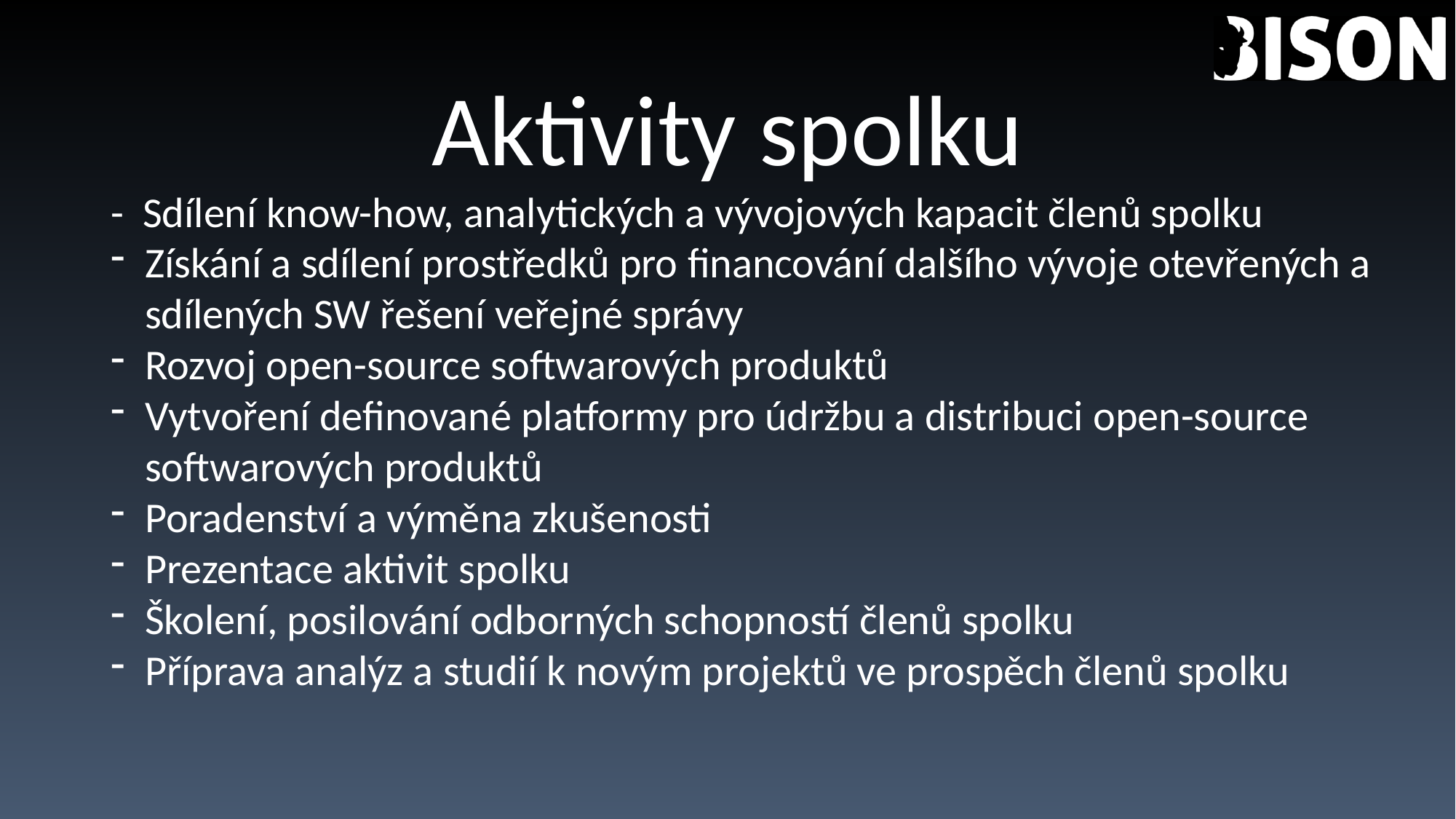

# Aktivity spolku
-  Sdílení know-how, analytických a vývojových kapacit členů spolku
Získání a sdílení prostředků pro financování dalšího vývoje otevřených a sdílených SW řešení veřejné správy
Rozvoj open-source softwarových produktů
Vytvoření definované platformy pro údržbu a distribuci open-source softwarových produktů
Poradenství a výměna zkušenosti
Prezentace aktivit spolku
Školení, posilování odborných schopností členů spolku
Příprava analýz a studií k novým projektů ve prospěch členů spolku